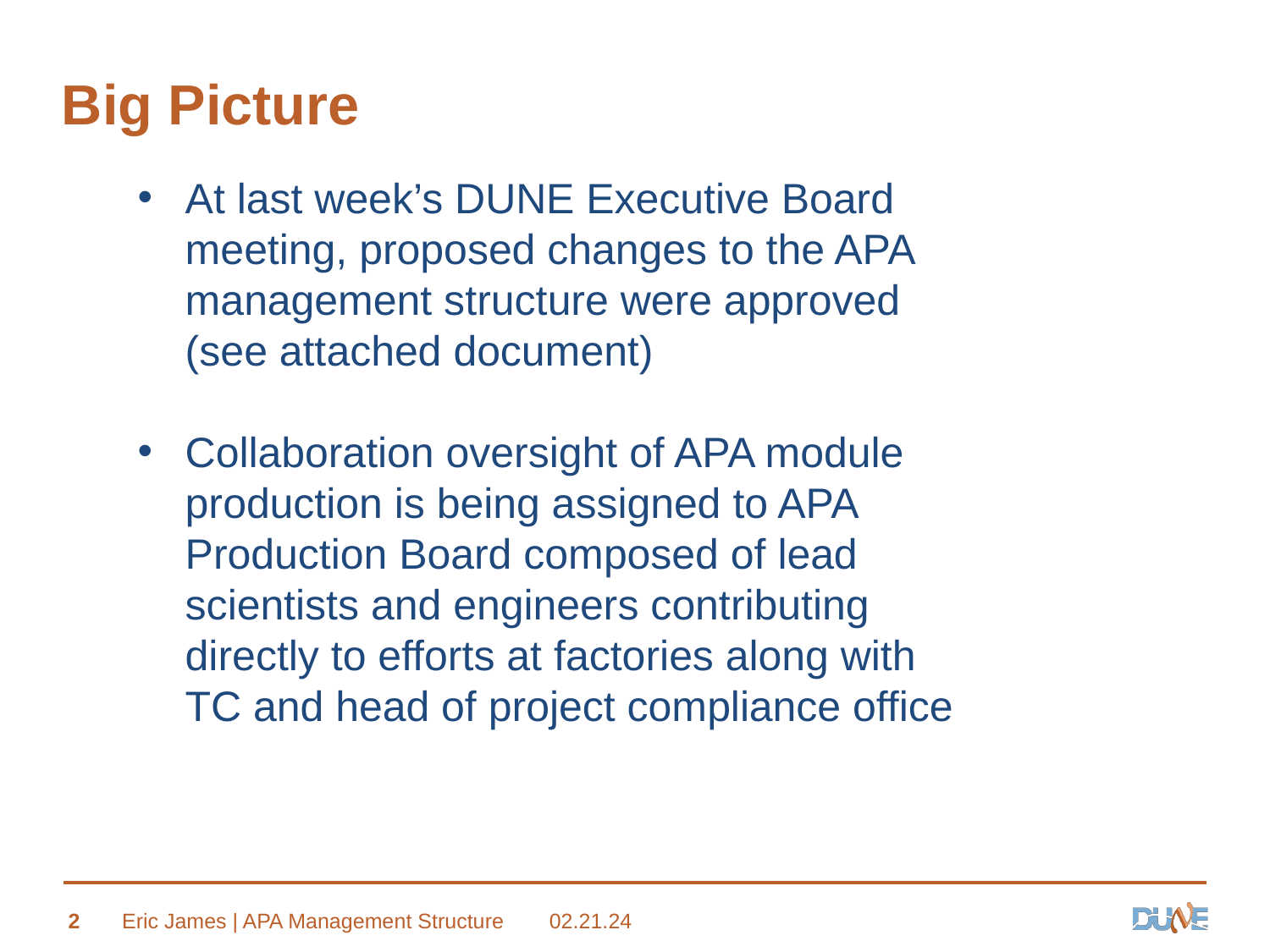

# Big Picture
At last week’s DUNE Executive Board meeting, proposed changes to the APA management structure were approved (see attached document)

Collaboration oversight of APA module production is being assigned to APA Production Board composed of lead scientists and engineers contributing directly to efforts at factories along with TC and head of project compliance office

2
Eric James | APA Management Structure
02.21.24